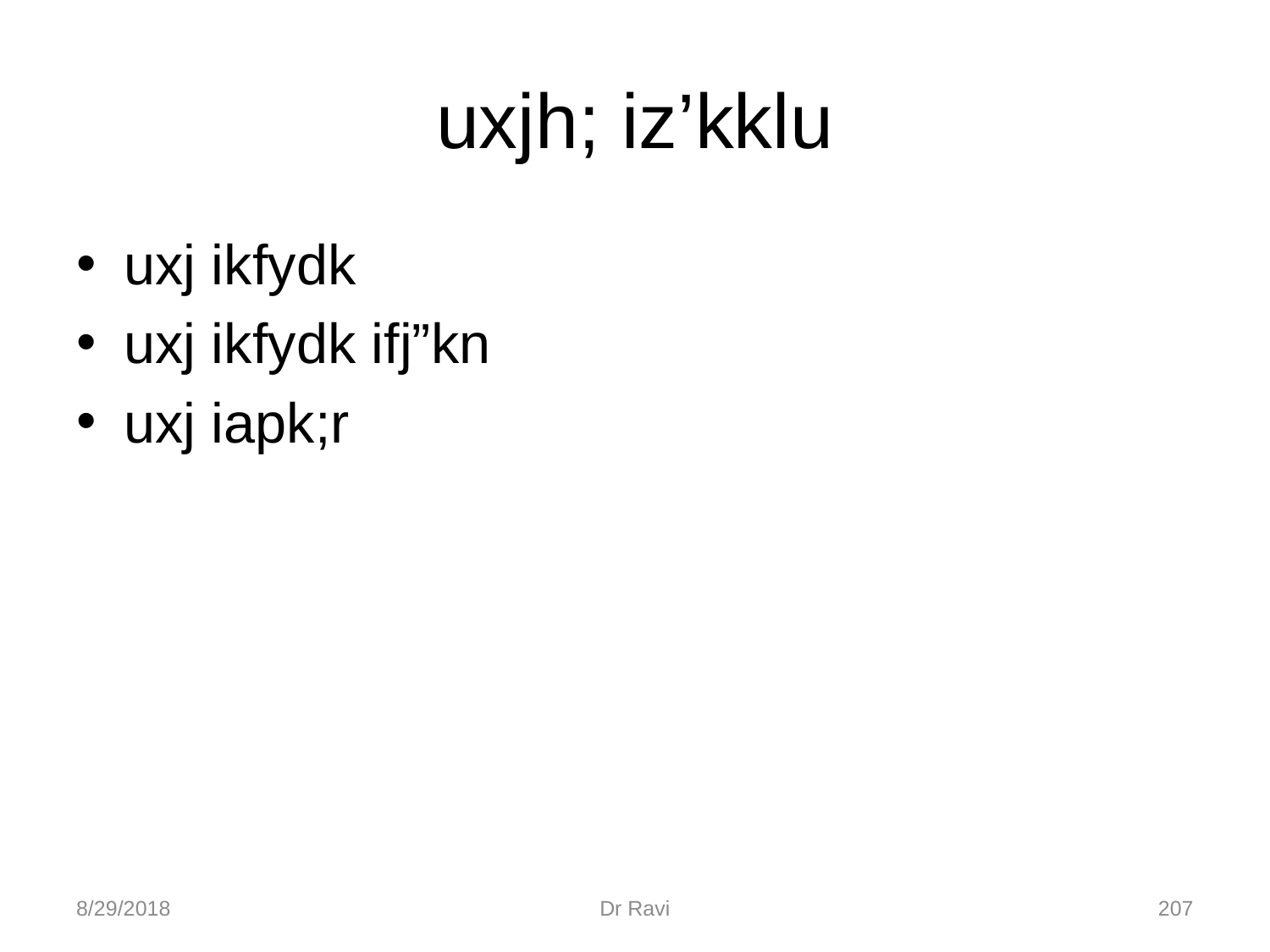

# uxjh; iz’kklu
uxj ikfydk
uxj ikfydk ifj”kn
uxj iapk;r
8/29/2018
Dr Ravi
207